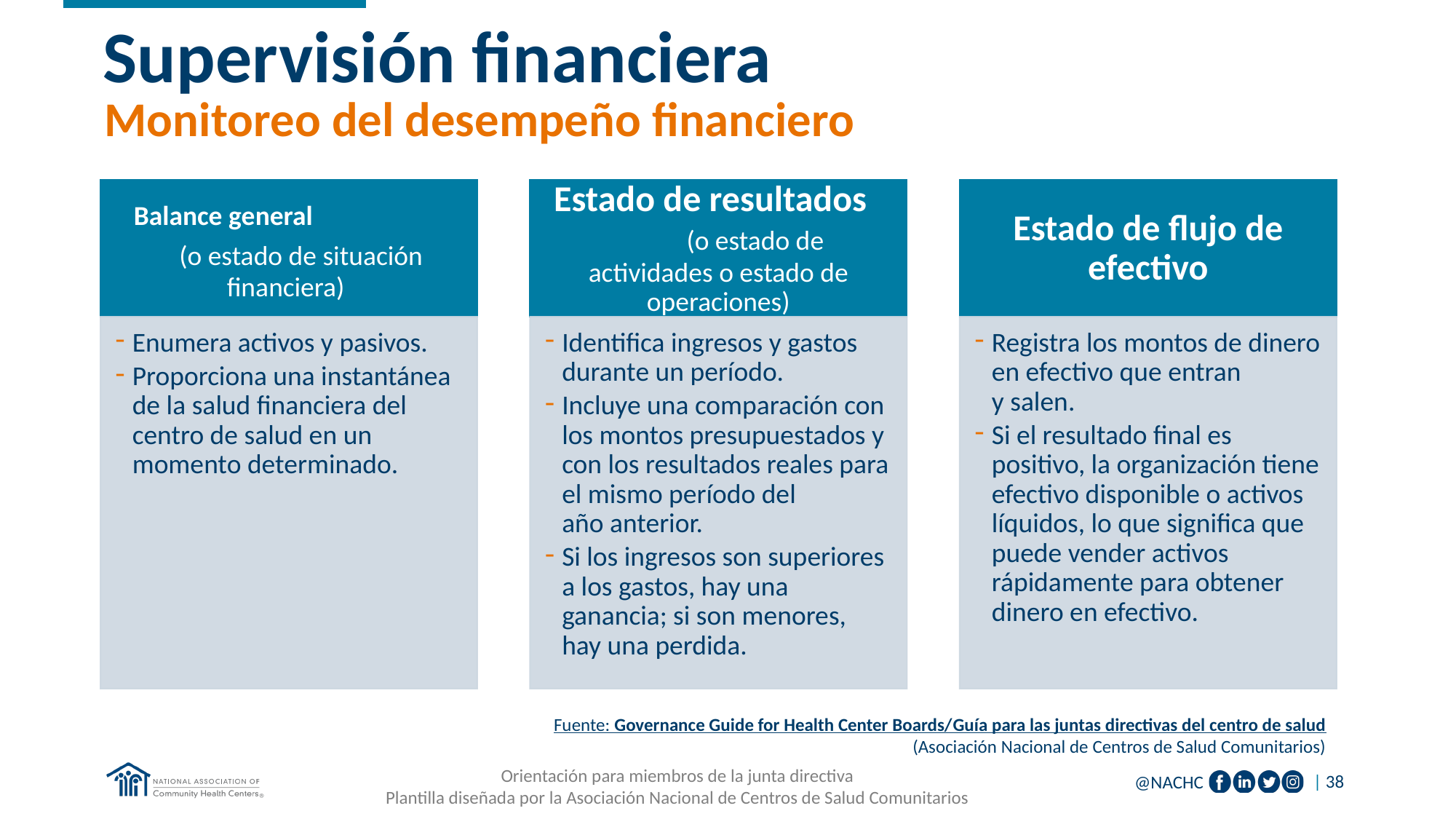

Supervisión financiera
# Monitoreo del desempeño financiero
Balance general                    (o estado de situación financiera)
Enumera activos y pasivos.
Proporciona una instantánea de la salud financiera del centro de salud en un momento determinado.
Estado de resultados            (o estado de actividades o estado de operaciones)
Identifica ingresos y gastos durante un período.
Incluye una comparación con los montos presupuestados y con los resultados reales para el mismo período del
año anterior.
Si los ingresos son superiores a los gastos, hay una ganancia; si son menores, hay una perdida.
Estado de flujo de efectivo
Registra los montos de dinero en efectivo que entran
y salen.
Si el resultado final es positivo, la organización tiene efectivo disponible o activos líquidos, lo que significa que puede vender activos rápidamente para obtener dinero en efectivo.
Fuente: Governance Guide for Health Center Boards/Guía para las juntas directivas del centro de salud
(Asociación Nacional de Centros de Salud Comunitarios)

Orientación para miembros de la junta directiva
Plantilla diseñada por la Asociación Nacional de Centros de Salud Comunitarios
| 38